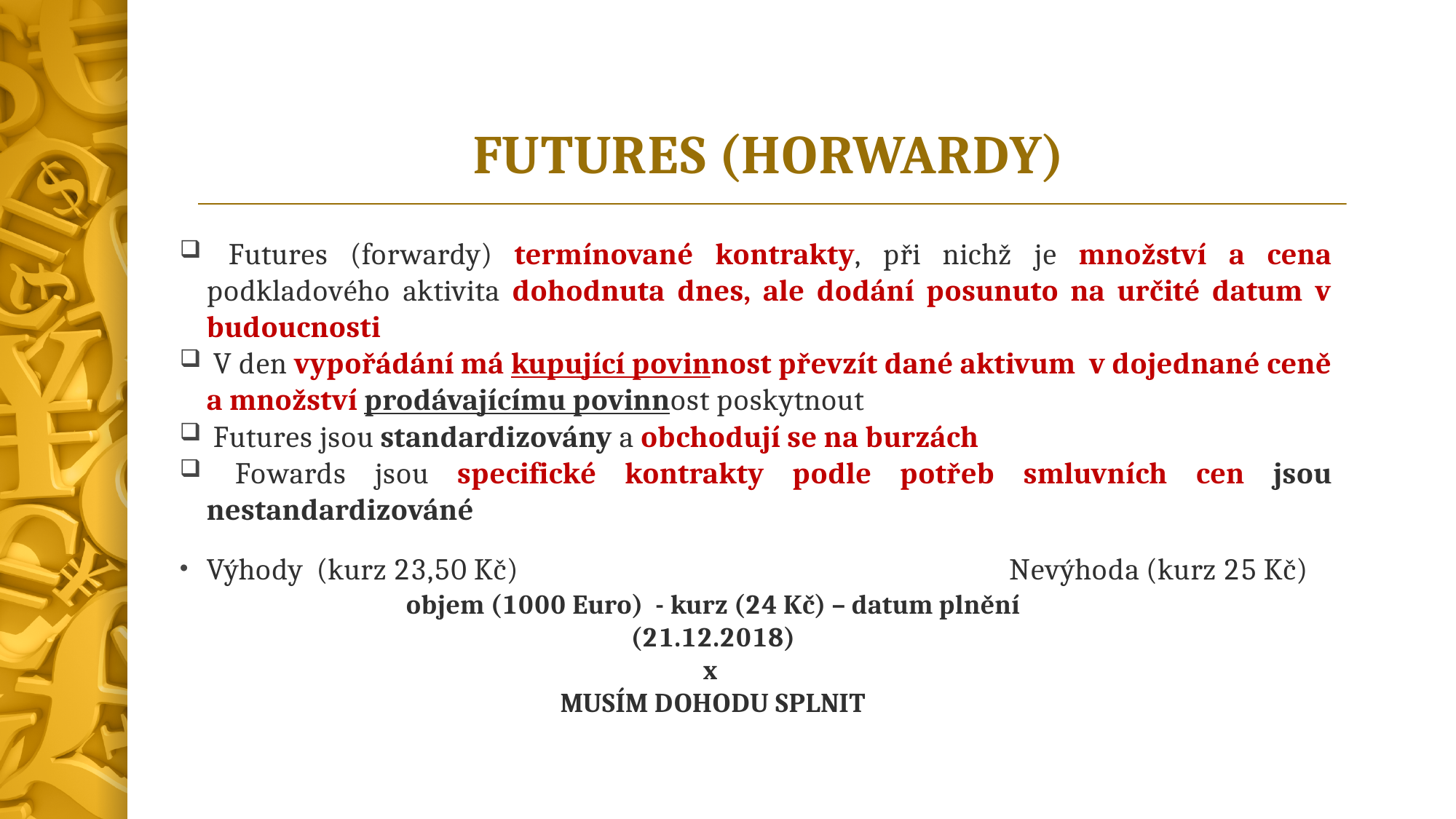

# FUTURES (HORWARDY)
 Futures (forwardy) termínované kontrakty, při nichž je množství a cena podkladového aktivita dohodnuta dnes, ale dodání posunuto na určité datum v budoucnosti
 V den vypořádání má kupující povinnost převzít dané aktivum  v dojednané ceně a množství prodávajícímu povinnost poskytnout
 Futures jsou standardizovány a obchodují se na burzách
 Fowards jsou specifické kontrakty podle potřeb smluvních cen jsou nestandardizováné
Výhody  (kurz 23,50 Kč)                                                                         Nevýhoda (kurz 25 Kč)

objem (1000 Euro)  - kurz (24 Kč) – datum plnění (21.12.2018)
x
MUSÍM DOHODU SPLNIT